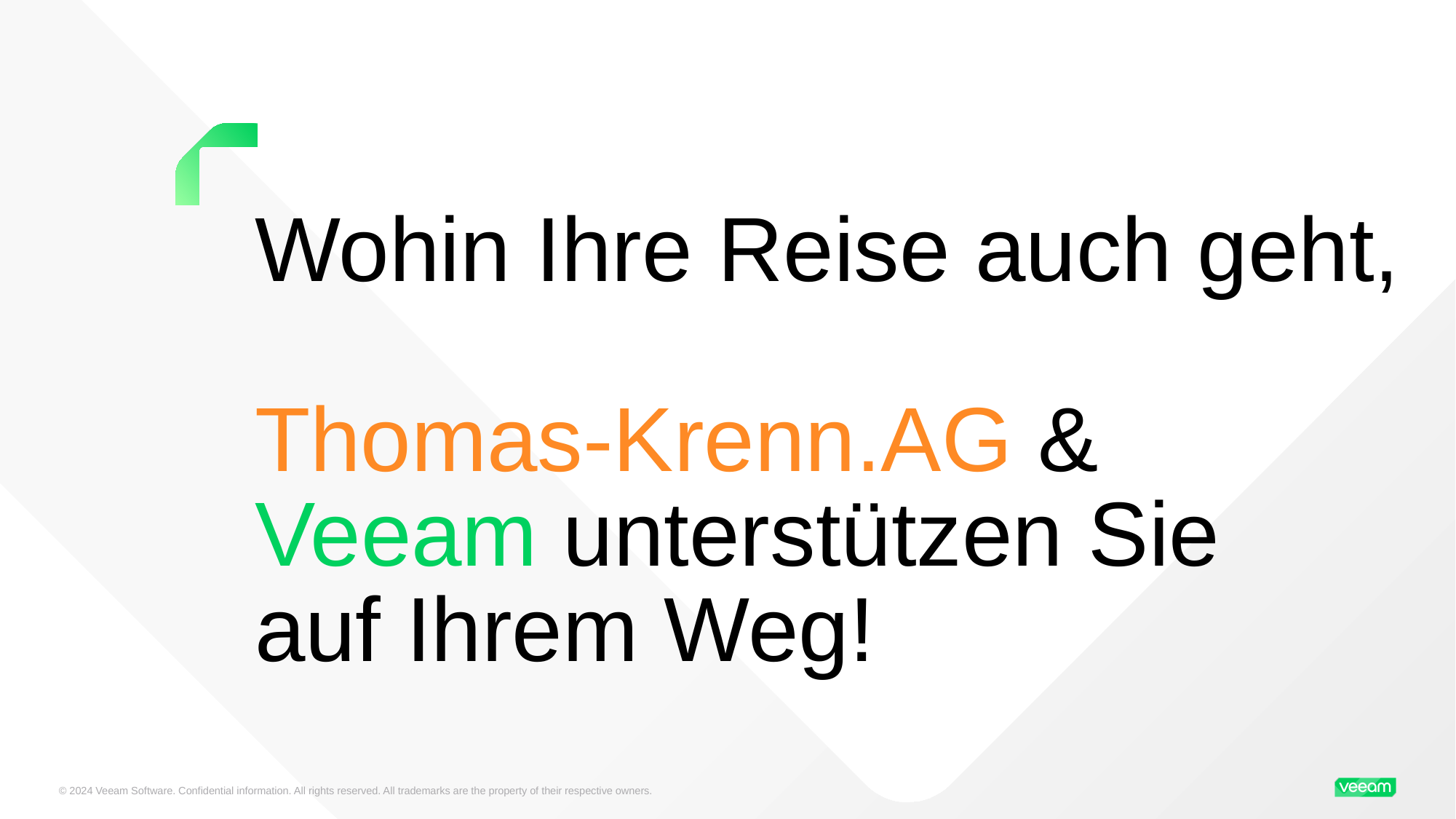

# Wohin Ihre Reise auch geht, Thomas-Krenn.AG & Veeam unterstützen Sie auf Ihrem Weg!